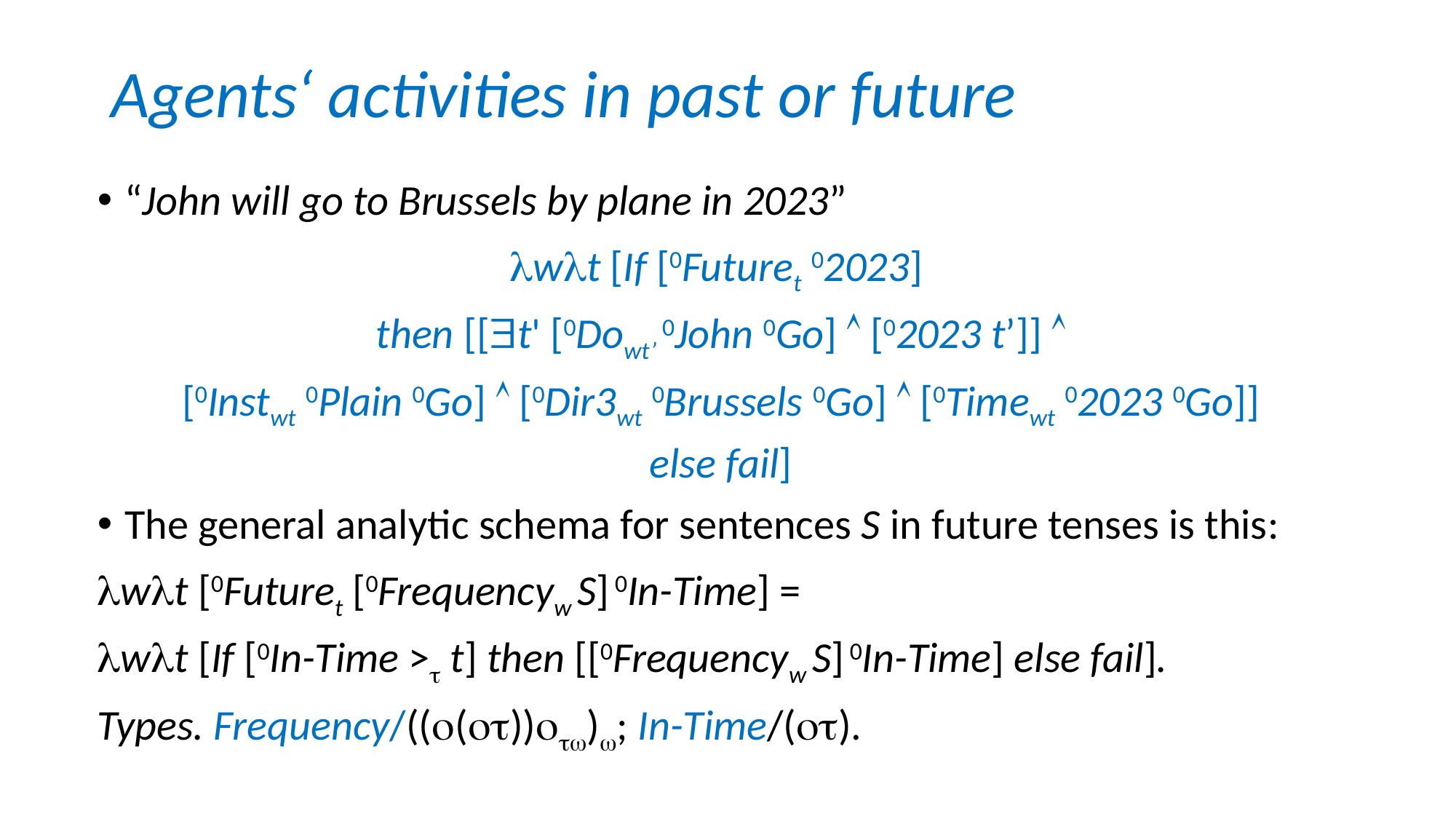

# Agents‘ activities in past or future
“John will go to Brussels by plane in 2023”
λwλt [If [0Futuret 02023]
then [[∃t' [0Dowt’ 0John 0Go] ∧ [02023 t’]] ∧
[0Instwt 0Plain 0Go] ∧ [0Dir3wt 0Brussels 0Go] ∧ [0Timewt 02023 0Go]]
else fail]
The general analytic schema for sentences S in future tenses is this:
λwλt [0Futuret [0Frequencyw S] 0In-Time] =
λwλt [If [0In-Time >τ t] then [[0Frequencyw S] 0In-Time] else fail].
Types. Frequency/((ο(οτ))οτω)ω; In-Time/(οτ).